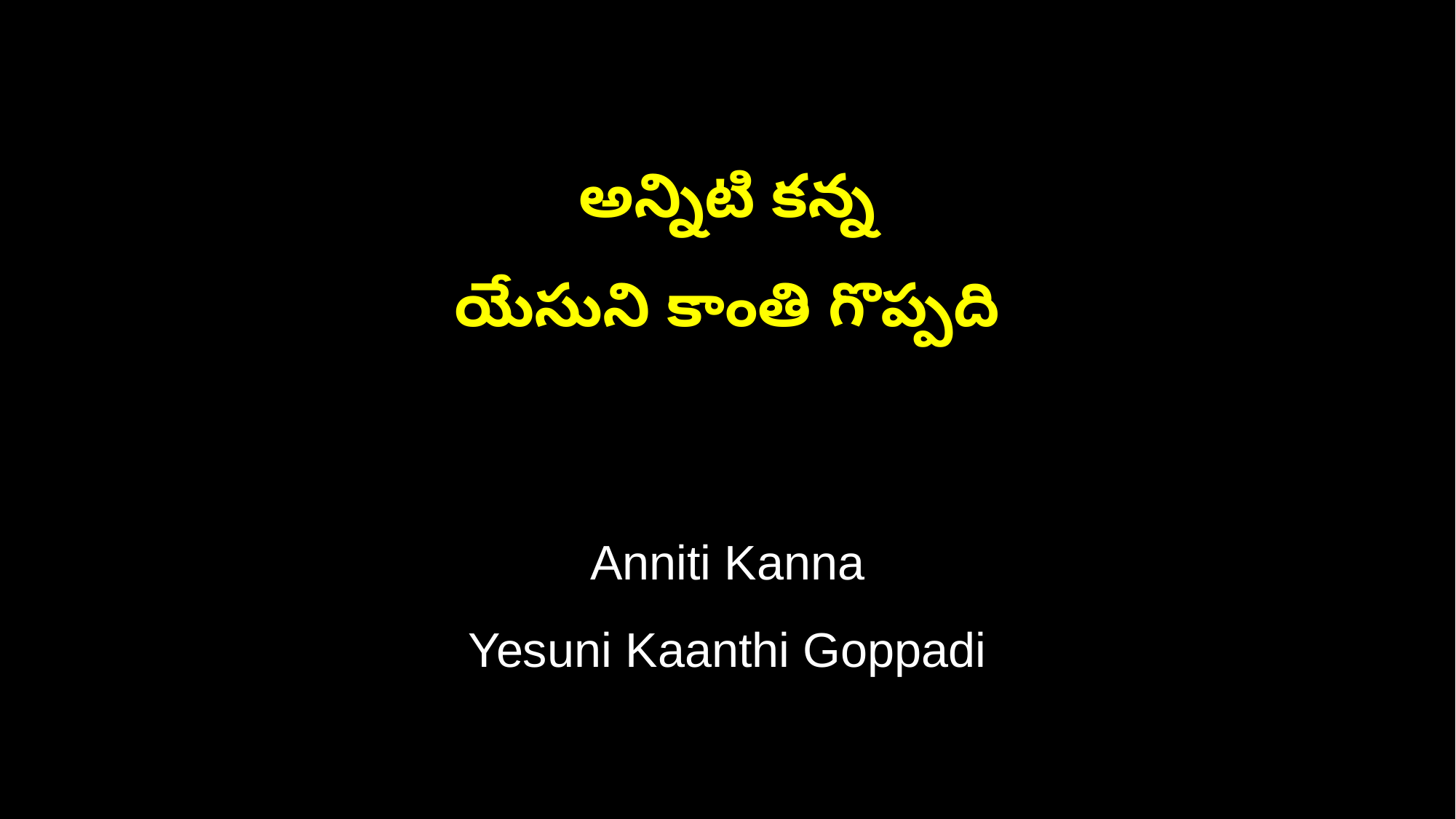

అన్నిటి కన్న
యేసుని కాంతి గొప్పది
Anniti Kanna
Yesuni Kaanthi Goppadi